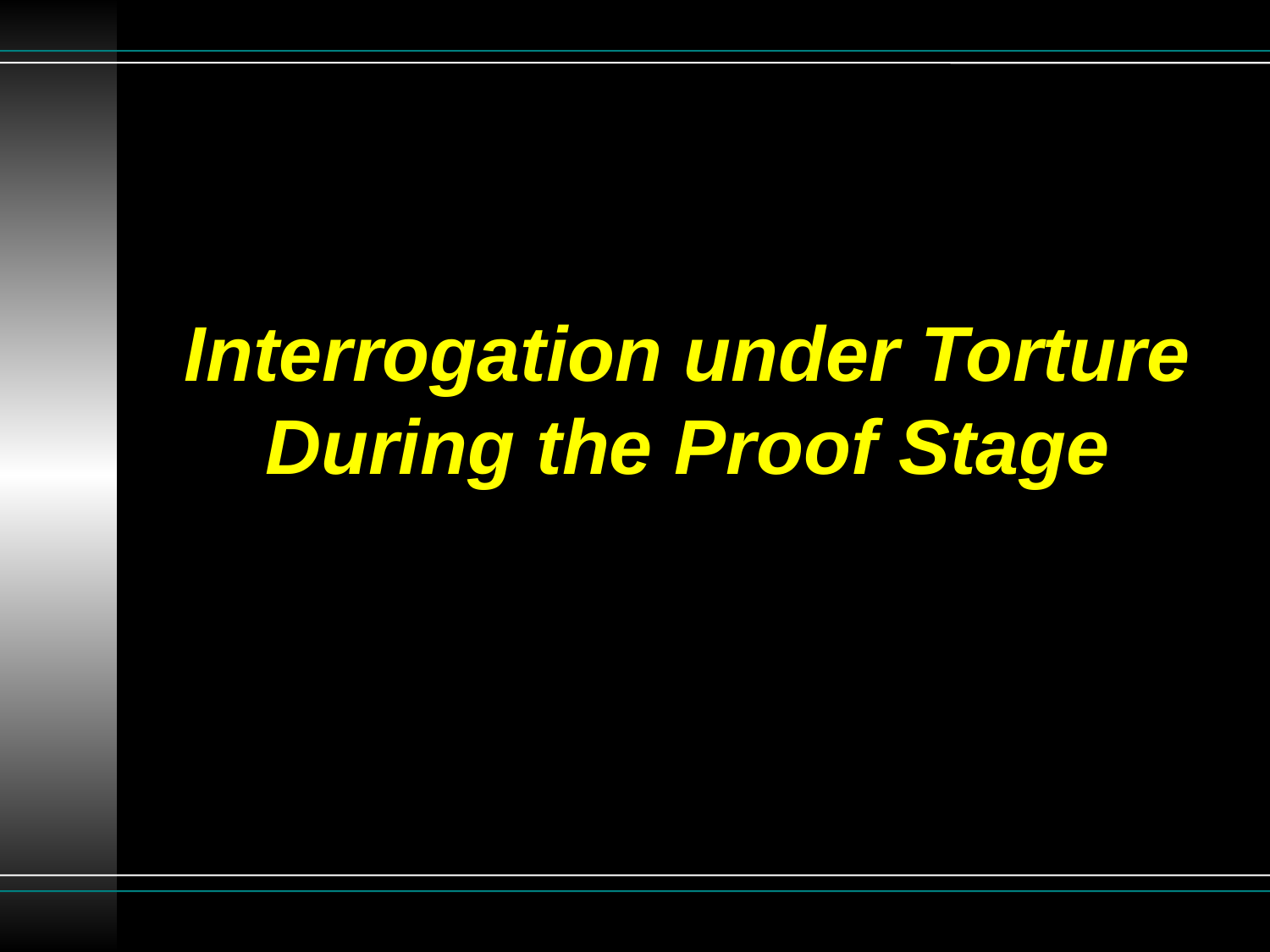

# Interrogation under Torture During the Proof Stage